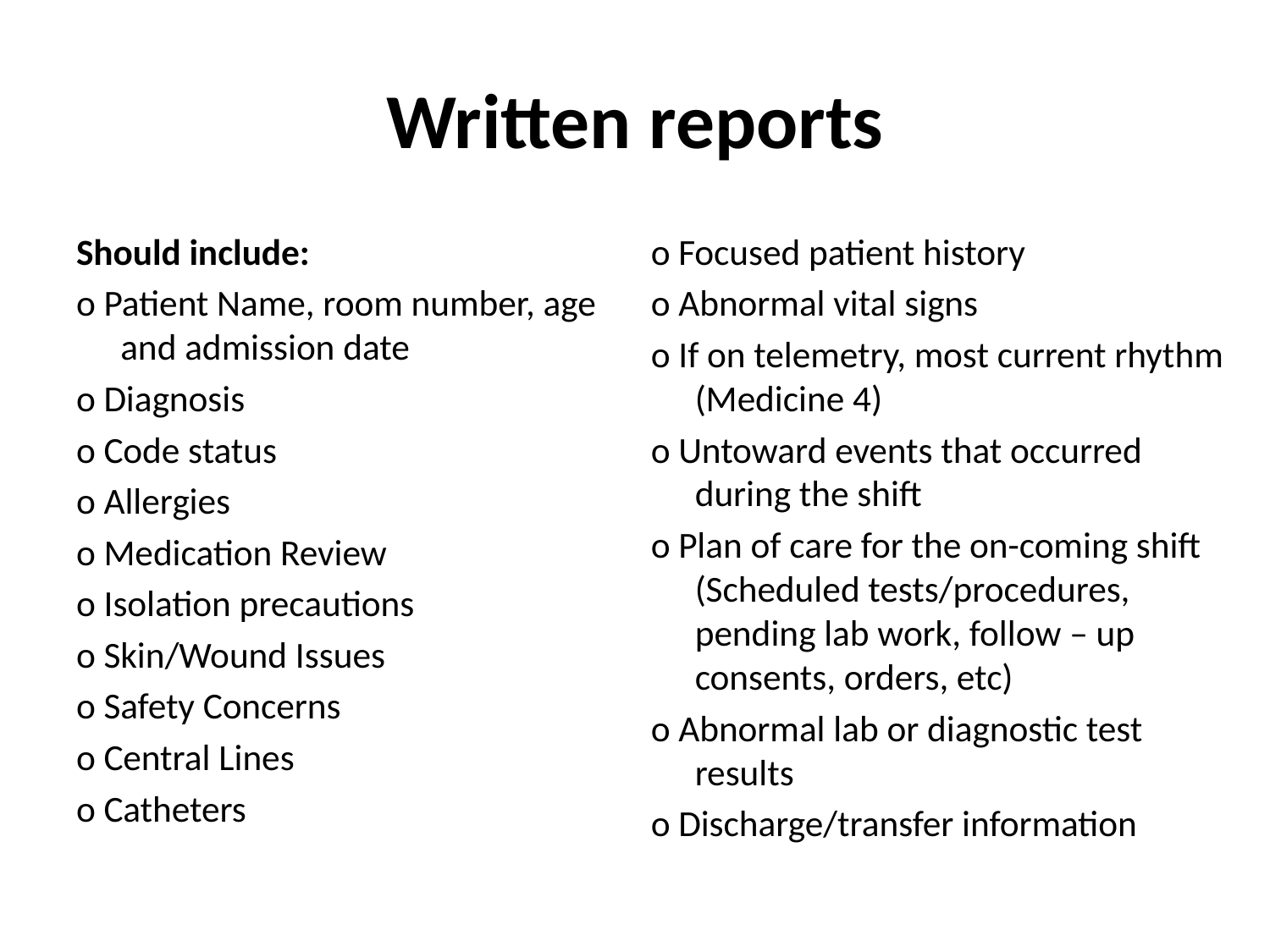

# Written reports
Should include:
o Patient Name, room number, age and admission date
o Diagnosis
o Code status
o Allergies
o Medication Review
o Isolation precautions
o Skin/Wound Issues
o Safety Concerns
o Central Lines
o Catheters
o Focused patient history
o Abnormal vital signs
o If on telemetry, most current rhythm (Medicine 4)
o Untoward events that occurred during the shift
o Plan of care for the on-coming shift (Scheduled tests/procedures, pending lab work, follow – up consents, orders, etc)
o Abnormal lab or diagnostic test results
o Discharge/transfer information